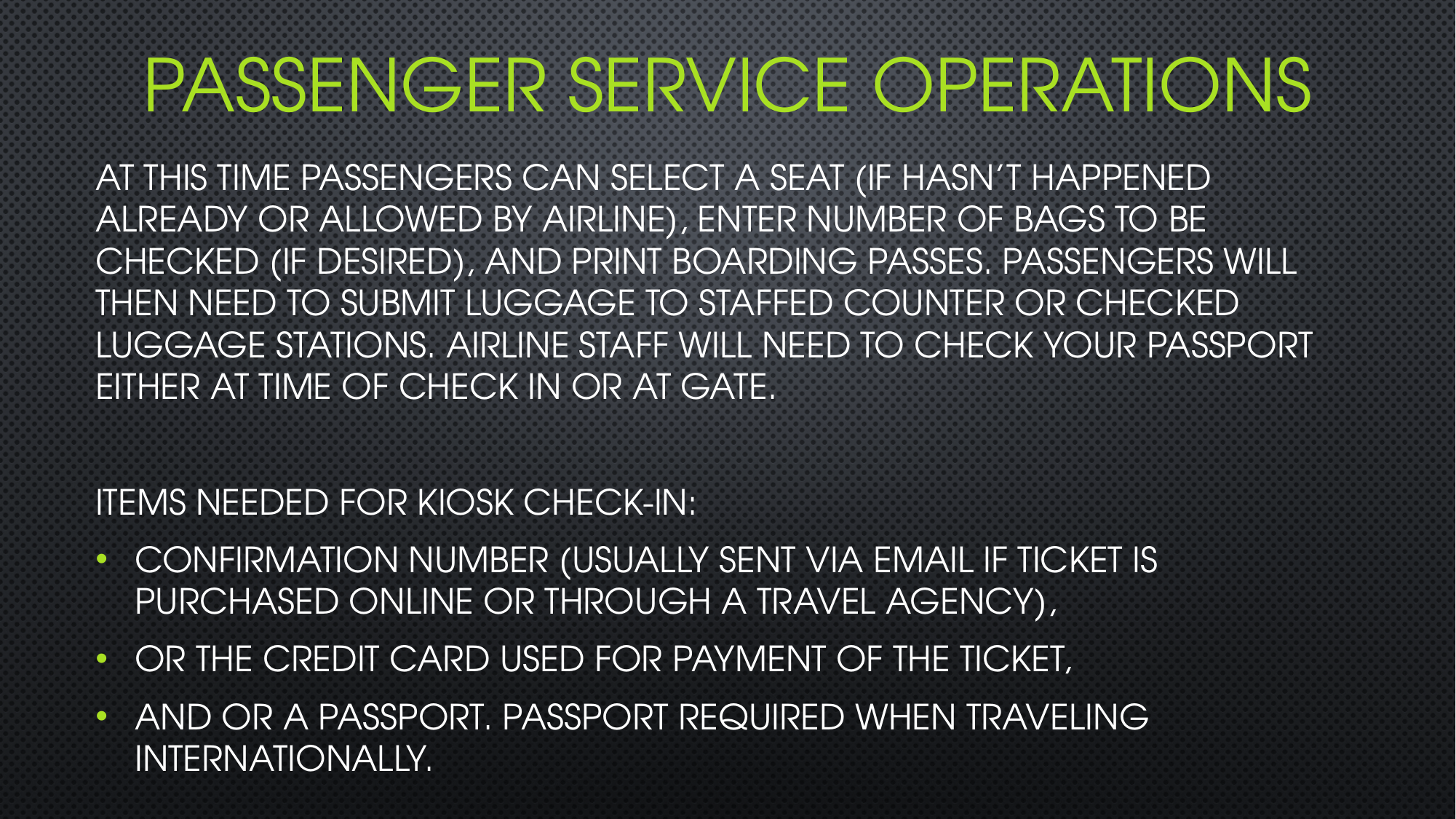

# Passenger service operations
At this time passengers can select a seat (if hasn’t happened already or allowed by airline), enter number of bags to be checked (if desired), and print boarding passes. Passengers will then need to submit luggage to staffed counter or checked luggage stations. Airline staff will need to check your passport either at time of check in or at gate.

Items needed for kiosk check-in:
Confirmation number (usually sent via email if ticket is purchased online or through a travel agency),
or the credit card used for payment of the ticket,
and or a passport. Passport required when traveling internationally.